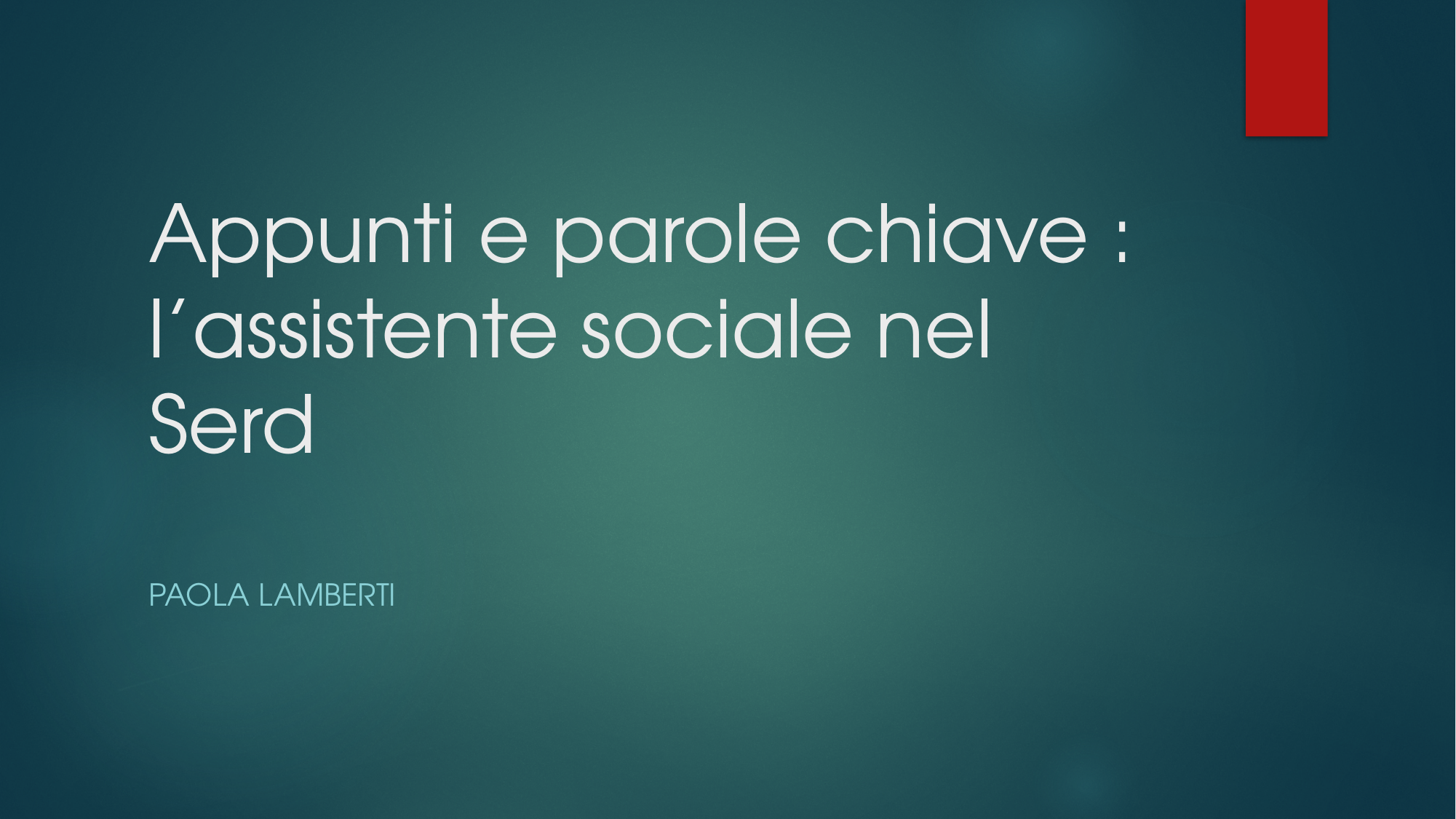

# Appunti e parole chiave : l’assistente sociale nel Serd
Paola Lamberti